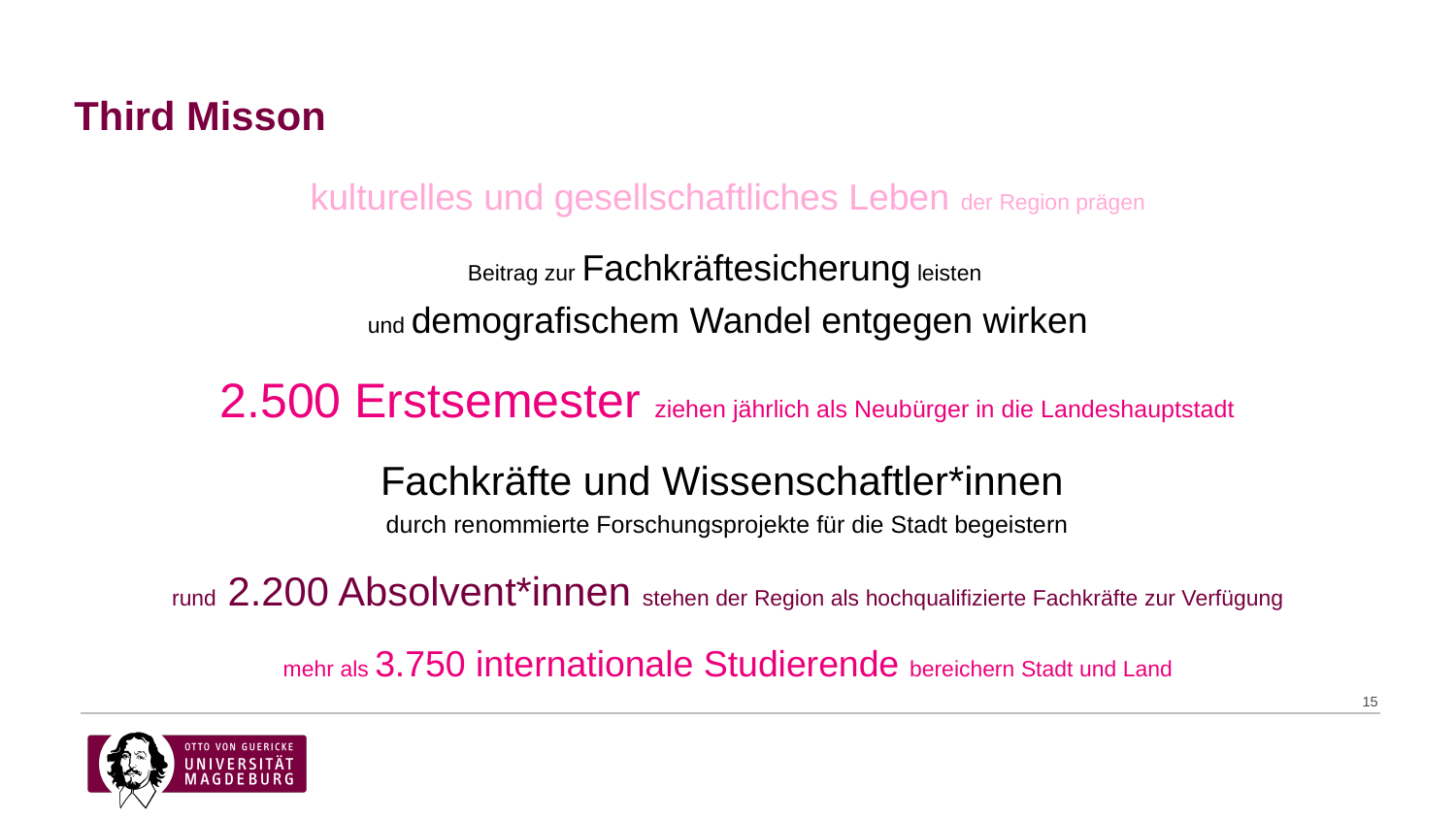

# Third Misson
kulturelles und gesellschaftliches Leben der Region prägen

Beitrag zur Fachkräftesicherung leisten
und demografischem Wandel entgegen wirken

2.500 Erstsemester ziehen jährlich als Neubürger in die Landeshauptstadt

Fachkräfte und Wissenschaftler*innen
durch renommierte Forschungsprojekte für die Stadt begeistern

rund 2.200 Absolvent*innen stehen der Region als hochqualifizierte Fachkräfte zur Verfügung

mehr als 3.750 internationale Studierende bereichern Stadt und Land